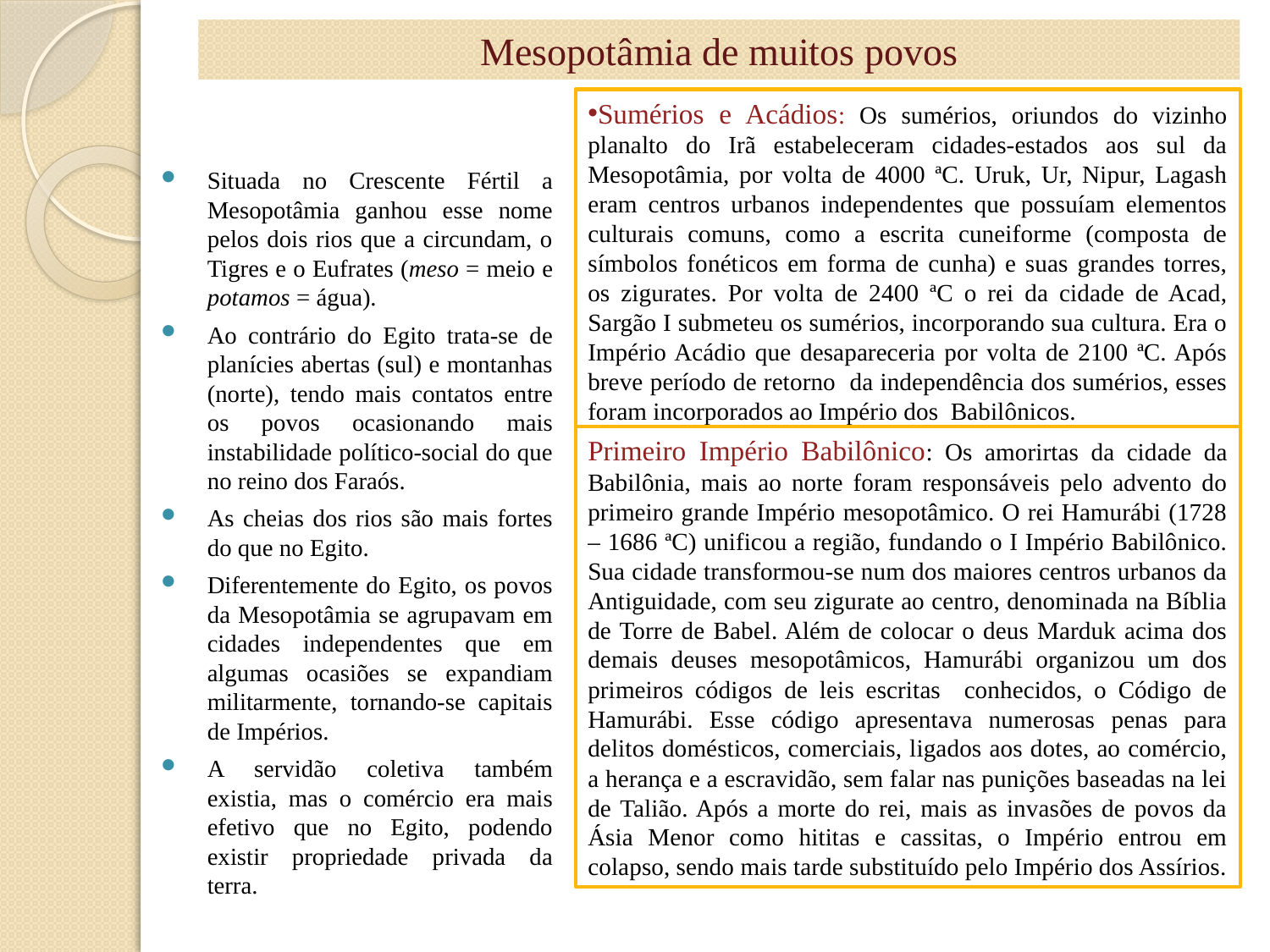

# Mesopotâmia de muitos povos
Sumérios e Acádios: Os sumérios, oriundos do vizinho planalto do Irã estabeleceram cidades-estados aos sul da Mesopotâmia, por volta de 4000 ªC. Uruk, Ur, Nipur, Lagash eram centros urbanos independentes que possuíam elementos culturais comuns, como a escrita cuneiforme (composta de símbolos fonéticos em forma de cunha) e suas grandes torres, os zigurates. Por volta de 2400 ªC o rei da cidade de Acad, Sargão I submeteu os sumérios, incorporando sua cultura. Era o Império Acádio que desapareceria por volta de 2100 ªC. Após breve período de retorno  da independência dos sumérios, esses foram incorporados ao Império dos  Babilônicos.
Situada no Crescente Fértil a Mesopotâmia ganhou esse nome pelos dois rios que a circundam, o Tigres e o Eufrates (meso = meio e potamos = água).
Ao contrário do Egito trata-se de planícies abertas (sul) e montanhas (norte), tendo mais contatos entre os povos ocasionando mais instabilidade político-social do que no reino dos Faraós.
As cheias dos rios são mais fortes do que no Egito.
Diferentemente do Egito, os povos da Mesopotâmia se agrupavam em cidades independentes que em algumas ocasiões se expandiam militarmente, tornando-se capitais de Impérios.
A servidão coletiva também existia, mas o comércio era mais efetivo que no Egito, podendo existir propriedade privada da terra.

Primeiro Império Babilônico: Os amorirtas da cidade da Babilônia, mais ao norte foram responsáveis pelo advento do primeiro grande Império mesopotâmico. O rei Hamurábi (1728 – 1686 ªC) unificou a região, fundando o I Império Babilônico. Sua cidade transformou-se num dos maiores centros urbanos da Antiguidade, com seu zigurate ao centro, denominada na Bíblia de Torre de Babel. Além de colocar o deus Marduk acima dos demais deuses mesopotâmicos, Hamurábi organizou um dos primeiros códigos de leis escritas  conhecidos, o Código de Hamurábi. Esse código apresentava numerosas penas para delitos domésticos, comerciais, ligados aos dotes, ao comércio, a herança e a escravidão, sem falar nas punições baseadas na lei de Talião. Após a morte do rei, mais as invasões de povos da Ásia Menor como hititas e cassitas, o Império entrou em colapso, sendo mais tarde substituído pelo Império dos Assírios.